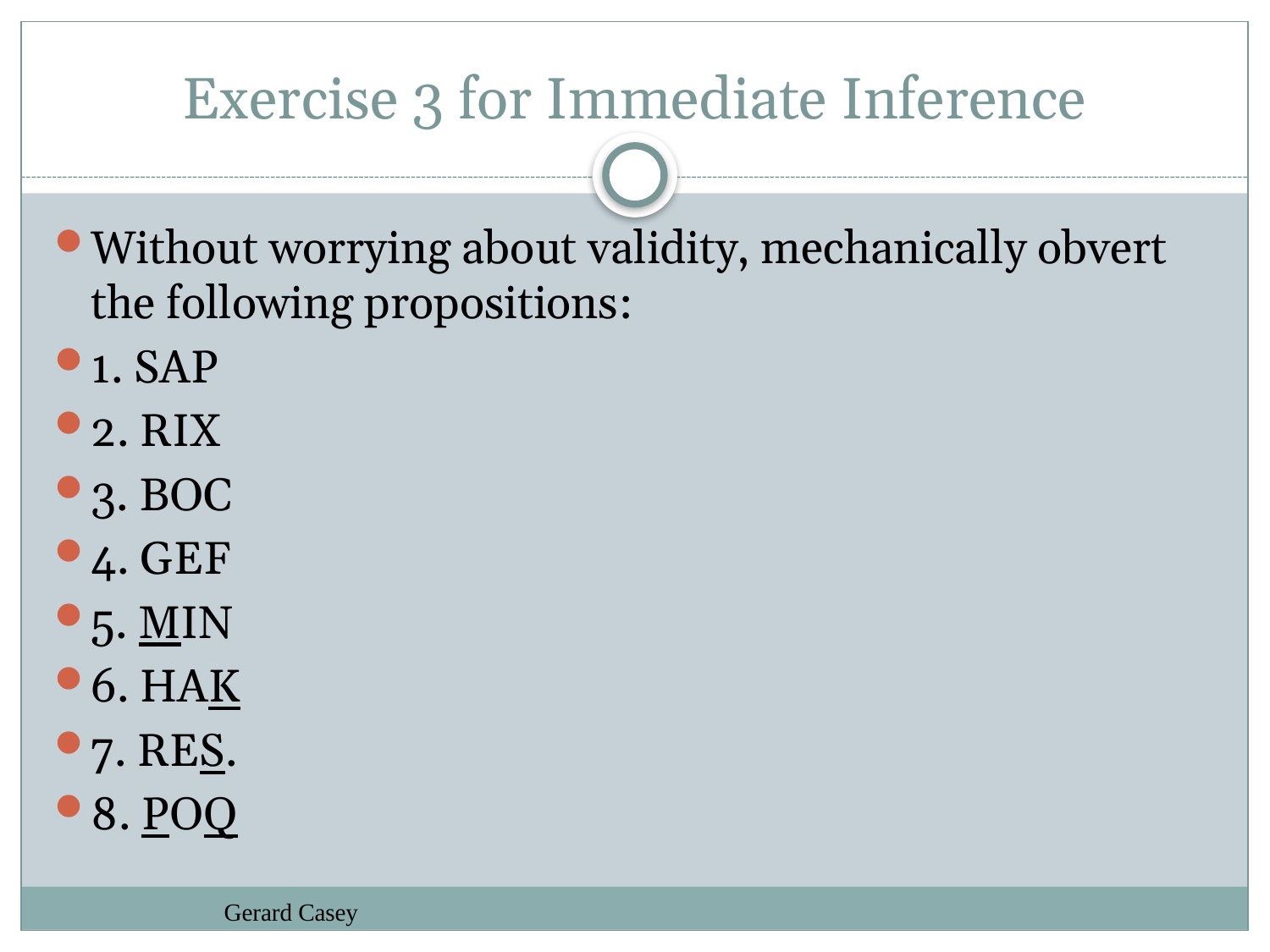

# Exercise 3 for Immediate Inference
Without worrying about validity, mechanically obvert the following propositions:
1. SAP
2. RIX
3. BOC
4. GEF
5. MIN
6. HAK
7. RES.
8. POQ

Gerard Casey